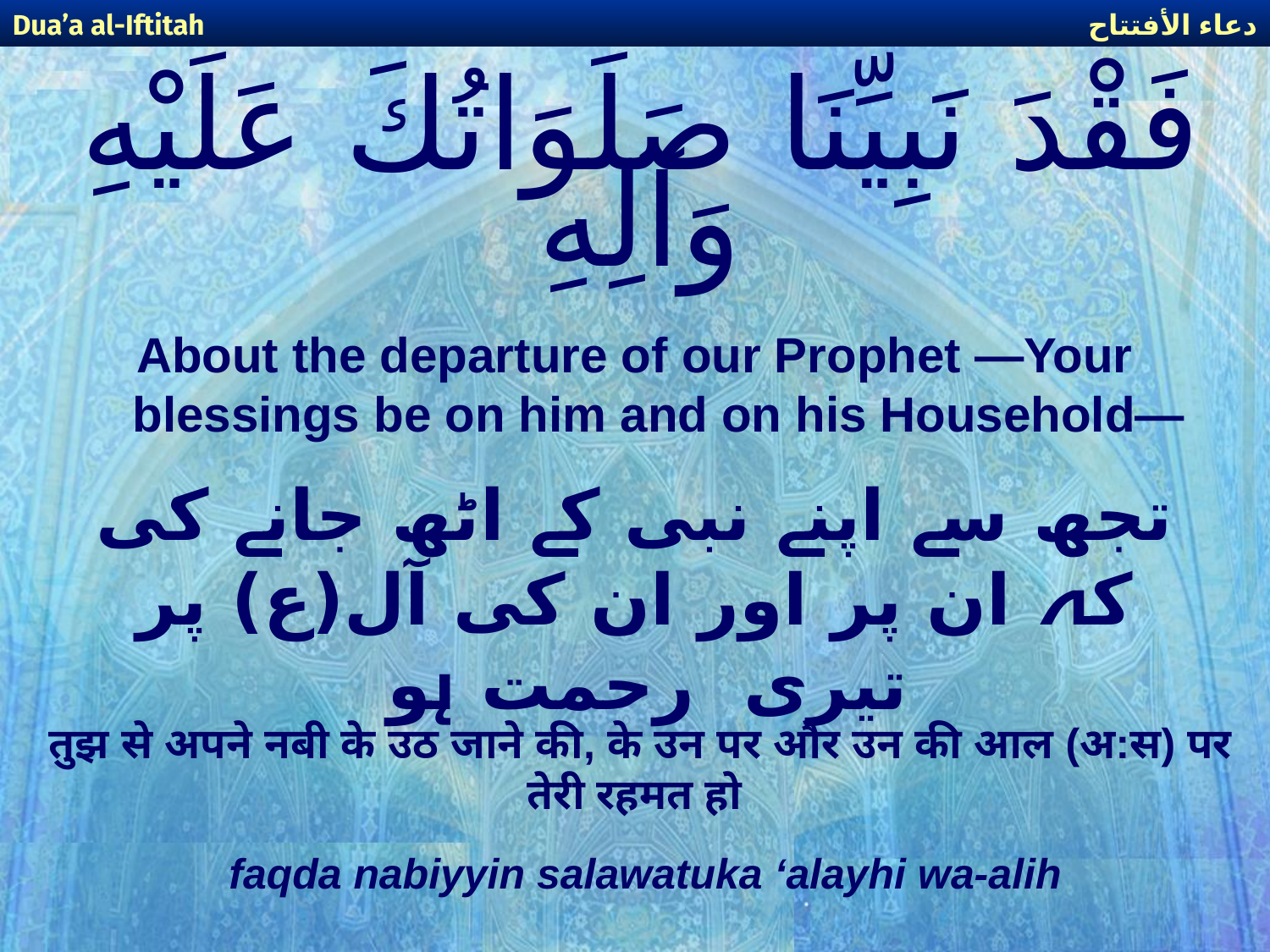

دعاء الأفتتاح
Dua’a al-Iftitah
# فَقْدَ نَبِيِّنَا صَلَوَاتُكَ عَلَيْهِ وَآلِهِ
About the departure of our Prophet —Your blessings be on him and on his Household—
تجھ سے اپنے نبی کے اٹھ جانے کی کہ ان پر اور ان کی آل(ع) پر تیری  رحمت ہو
तुझ से अपने नबी के उठ जाने की, के उन पर और उन की आल (अ:स) पर तेरी रहमत हो
faqda nabiyyin salawatuka ‘alayhi wa-alih